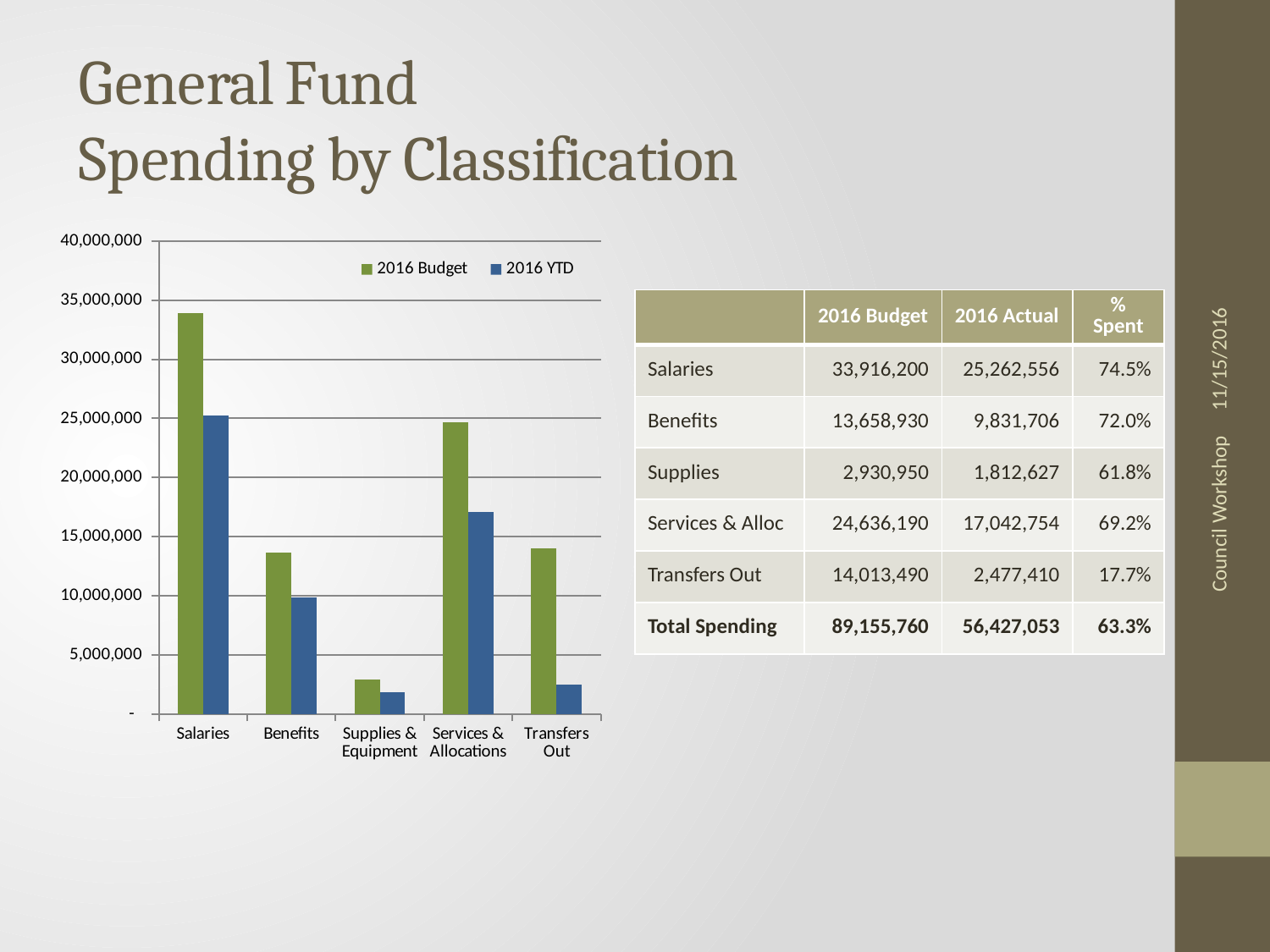

# General Fund Spending by Classification

### Chart

| Category | 2016 Budget | 2016 YTD |
|---|---|---|
| Salaries | 33916200.0 | 25262555.69 |
| Benefits | 13658930.0 | 9831705.71 |
| Supplies & Equipment | 2930950.0 | 1812627.1199999999 |
| Services & Allocations | 24636190.0 | 17042753.89 |
| Transfers Out | 14013490.0 | 2477410.09 |
11/15/2016
|  | 2016 Budget | 2016 Actual | % Spent |
| --- | --- | --- | --- |
| Salaries | 33,916,200 | 25,262,556 | 74.5% |
| Benefits | 13,658,930 | 9,831,706 | 72.0% |
| Supplies | 2,930,950 | 1,812,627 | 61.8% |
| Services & Alloc | 24,636,190 | 17,042,754 | 69.2% |
| Transfers Out | 14,013,490 | 2,477,410 | 17.7% |
| Total Spending | 89,155,760 | 56,427,053 | 63.3% |
Council Workshop